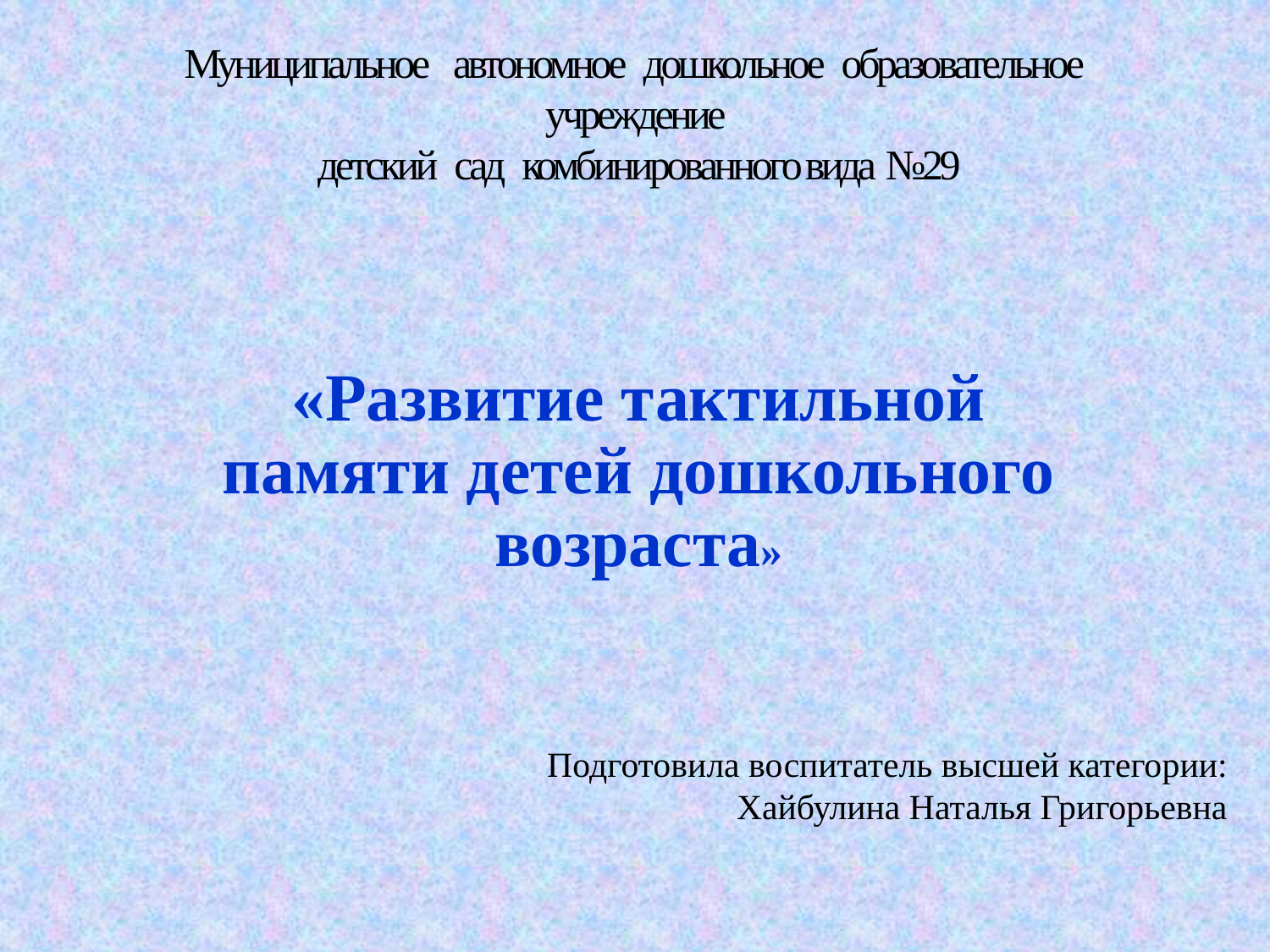

# Муниципальное    автономное   дошкольное   образовательное   учреждение детский   сад   комбинированного вида  №29

«Развитие тактильной памяти детей дошкольного возраста»
Подготовила воспитатель высшей категории:
Хайбулина Наталья Григорьевна